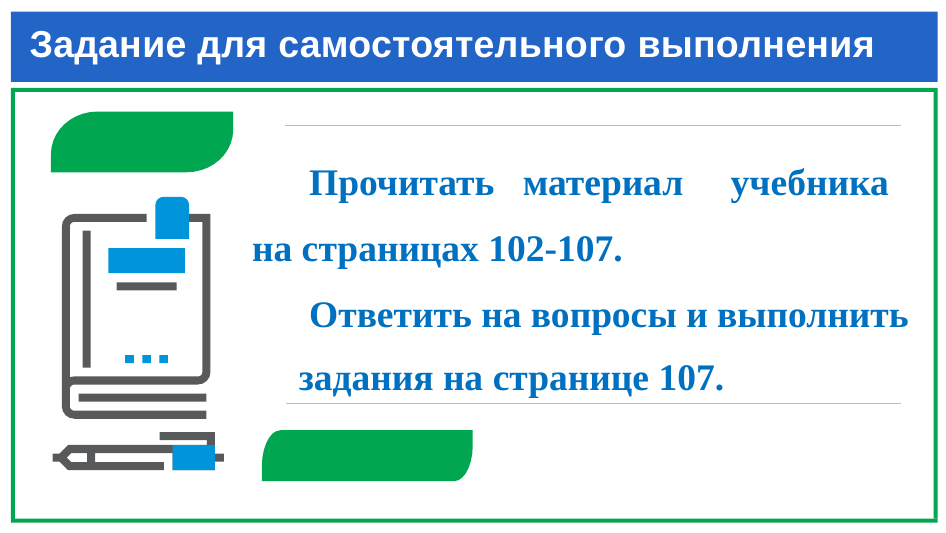

# Задание для самостоятельного выполнения

      Прочитать   материал     учебника
на страницах 102-107.
      Ответить на вопросы и выполнить задания на странице 107.